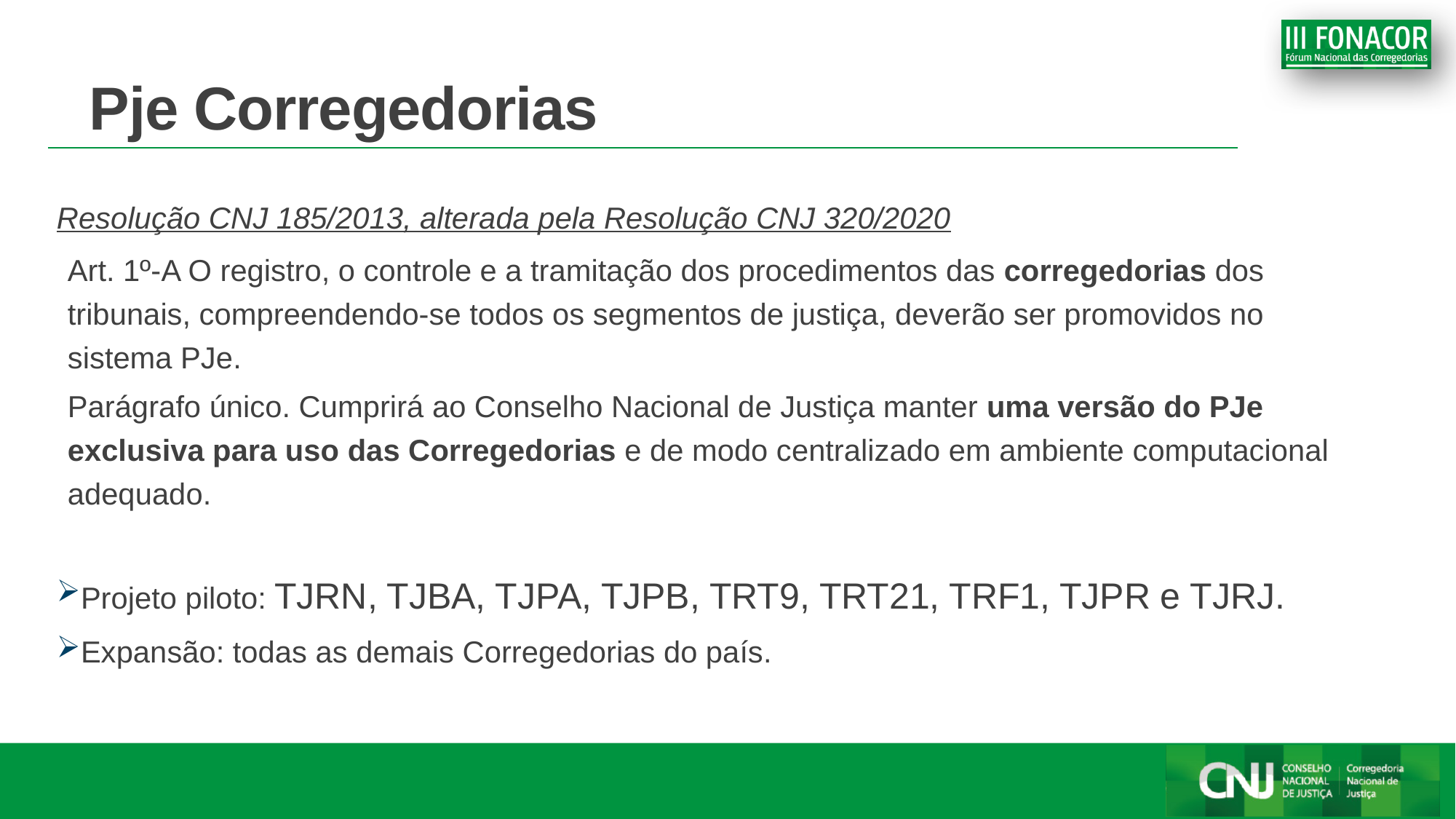

# Pje Corregedorias
Resolução CNJ 185/2013, alterada pela Resolução CNJ 320/2020
Art. 1º-A O registro, o controle e a tramitação dos procedimentos das corregedorias dos tribunais, compreendendo-se todos os segmentos de justiça, deverão ser promovidos no sistema PJe.
Parágrafo único. Cumprirá ao Conselho Nacional de Justiça manter uma versão do PJe exclusiva para uso das Corregedorias e de modo centralizado em ambiente computacional adequado.

Projeto piloto: TJRN, TJBA, TJPA, TJPB, TRT9, TRT21, TRF1, TJPR e TJRJ.
Expansão: todas as demais Corregedorias do país.